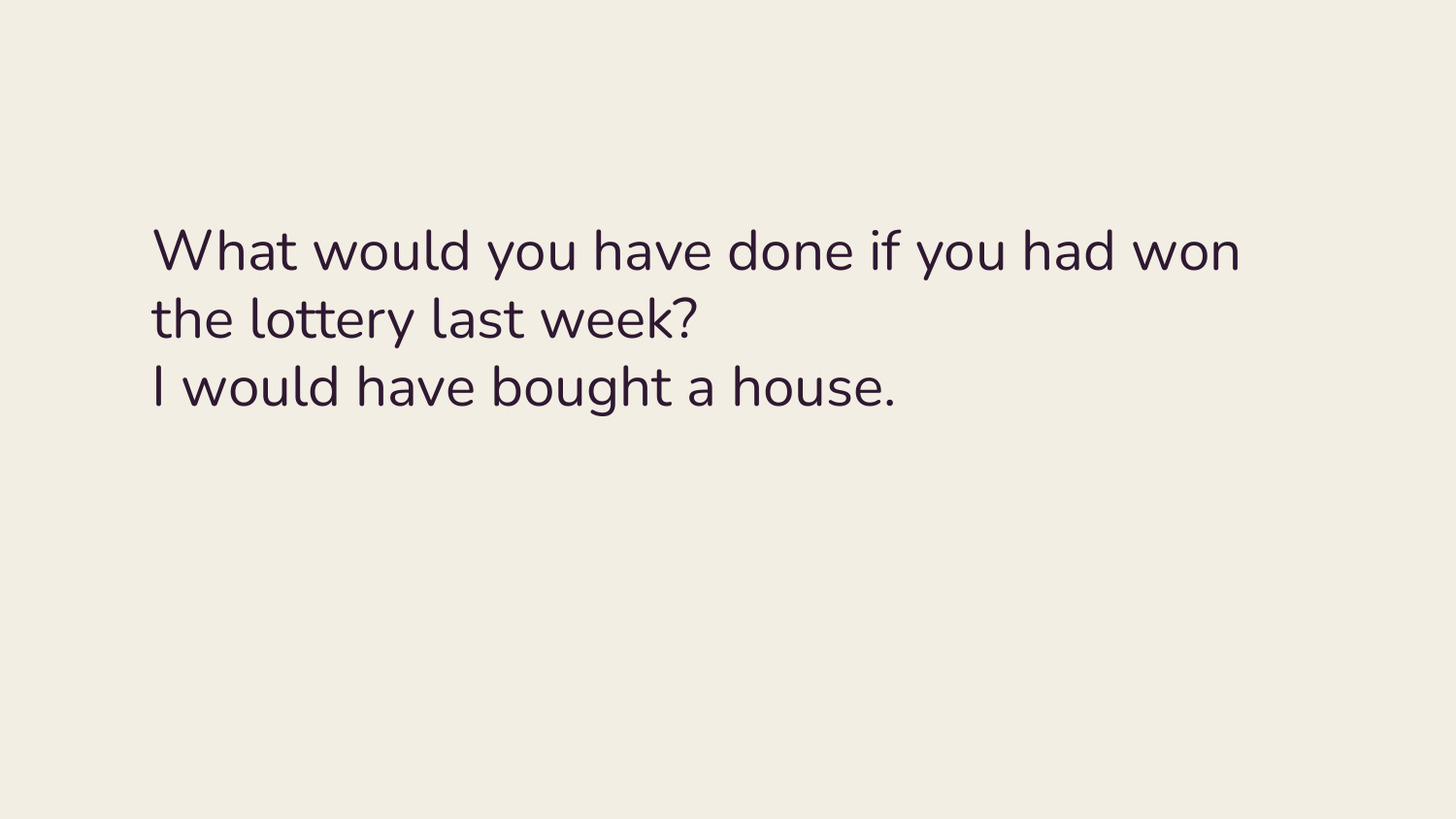

#
What would you have done if you had won the lottery last week?
I would have bought a house.